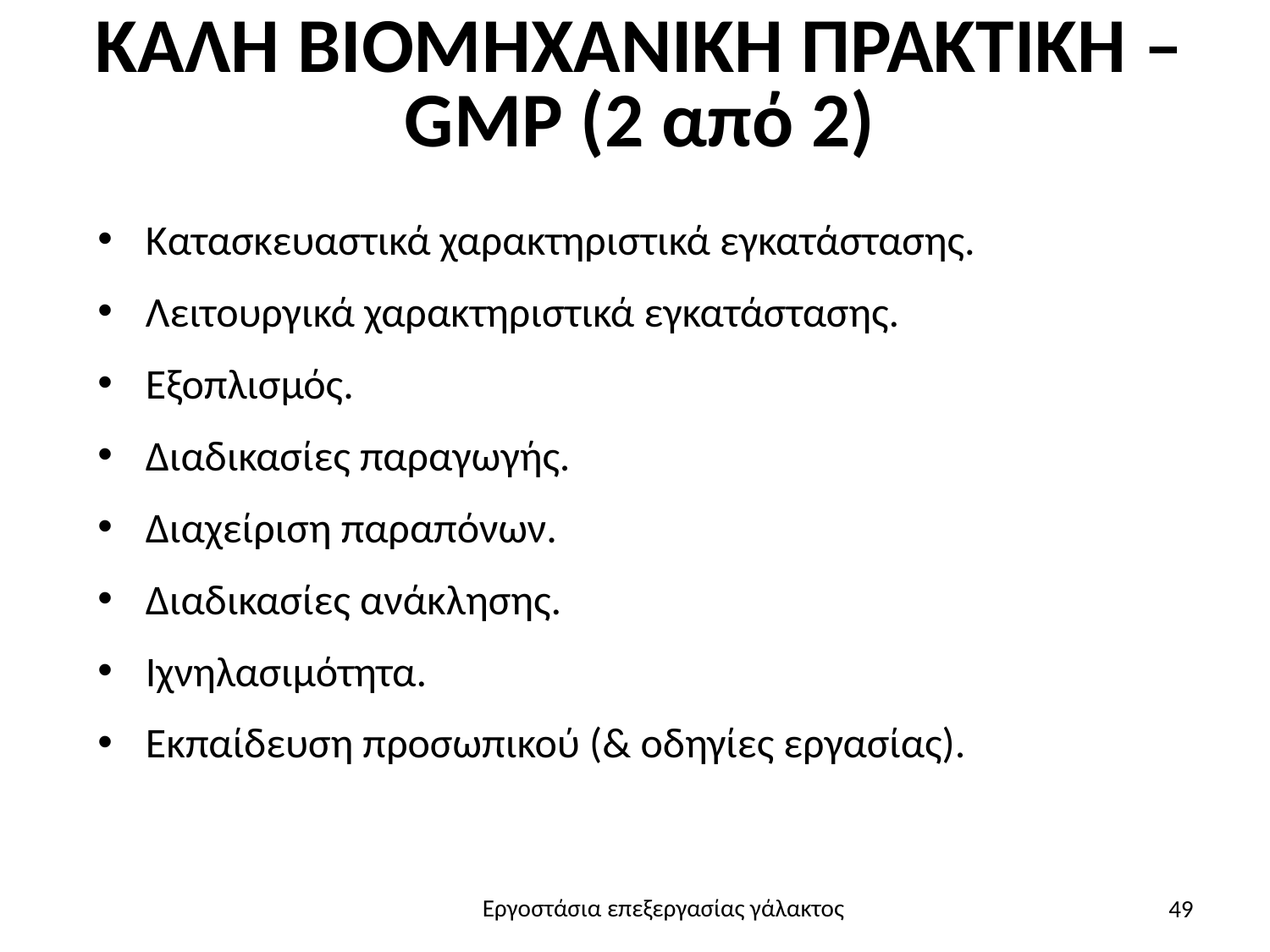

# ΚΑΛΗ ΒΙΟΜΗΧΑΝΙΚΗ ΠΡΑΚΤΙΚΗ –GMP (2 από 2)
Κατασκευαστικά χαρακτηριστικά εγκατάστασης.
Λειτουργικά χαρακτηριστικά εγκατάστασης.
Εξοπλισμός.
Διαδικασίες παραγωγής.
Διαχείριση παραπόνων.
Διαδικασίες ανάκλησης.
Ιχνηλασιμότητα.
Εκπαίδευση προσωπικού (& οδηγίες εργασίας).
49
Εργοστάσια επεξεργασίας γάλακτος